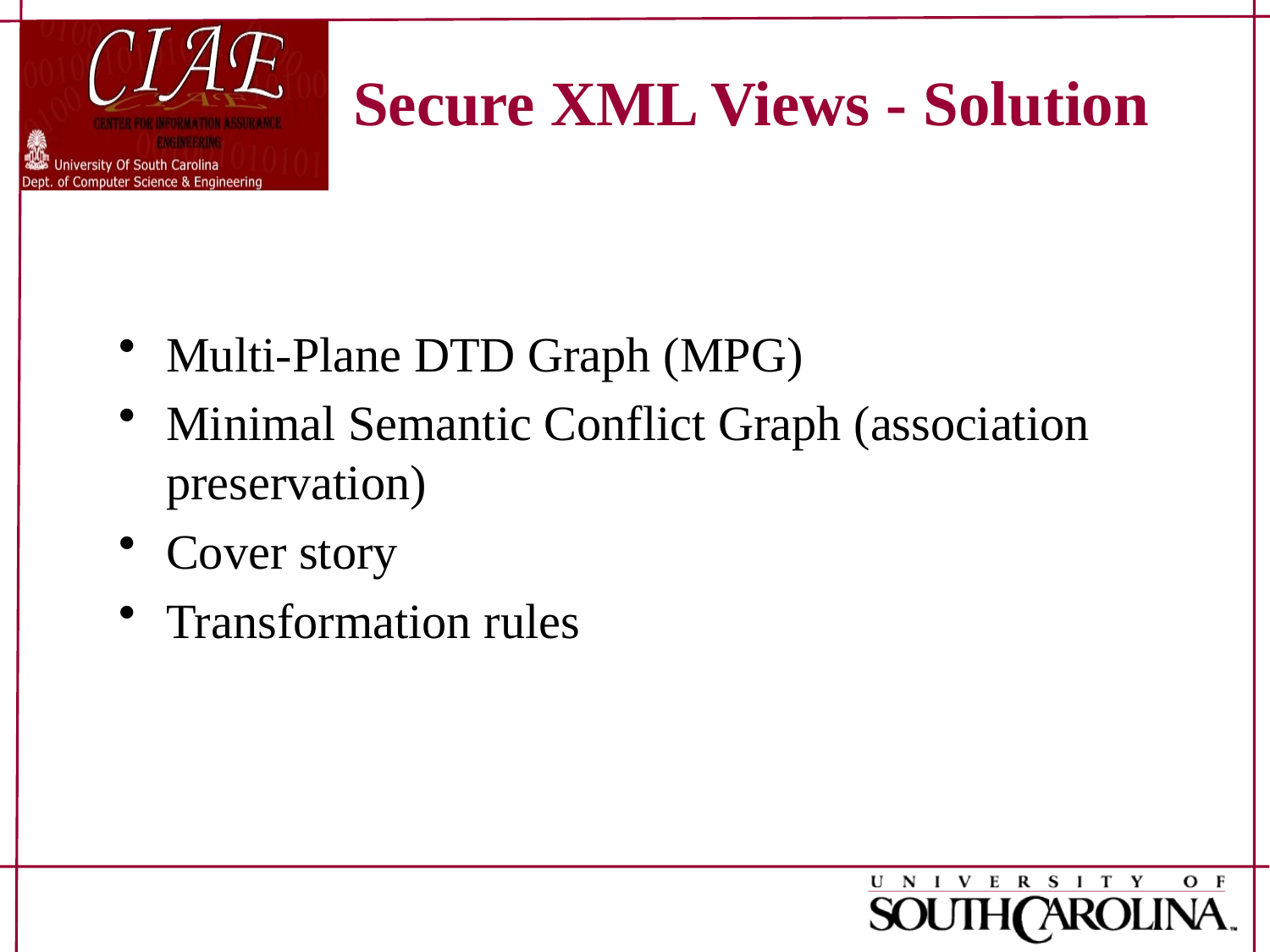

# Secure XML Views - Solution

Multi-Plane DTD Graph (MPG)
Minimal Semantic Conflict Graph (association preservation)
Cover story
Transformation rules
13